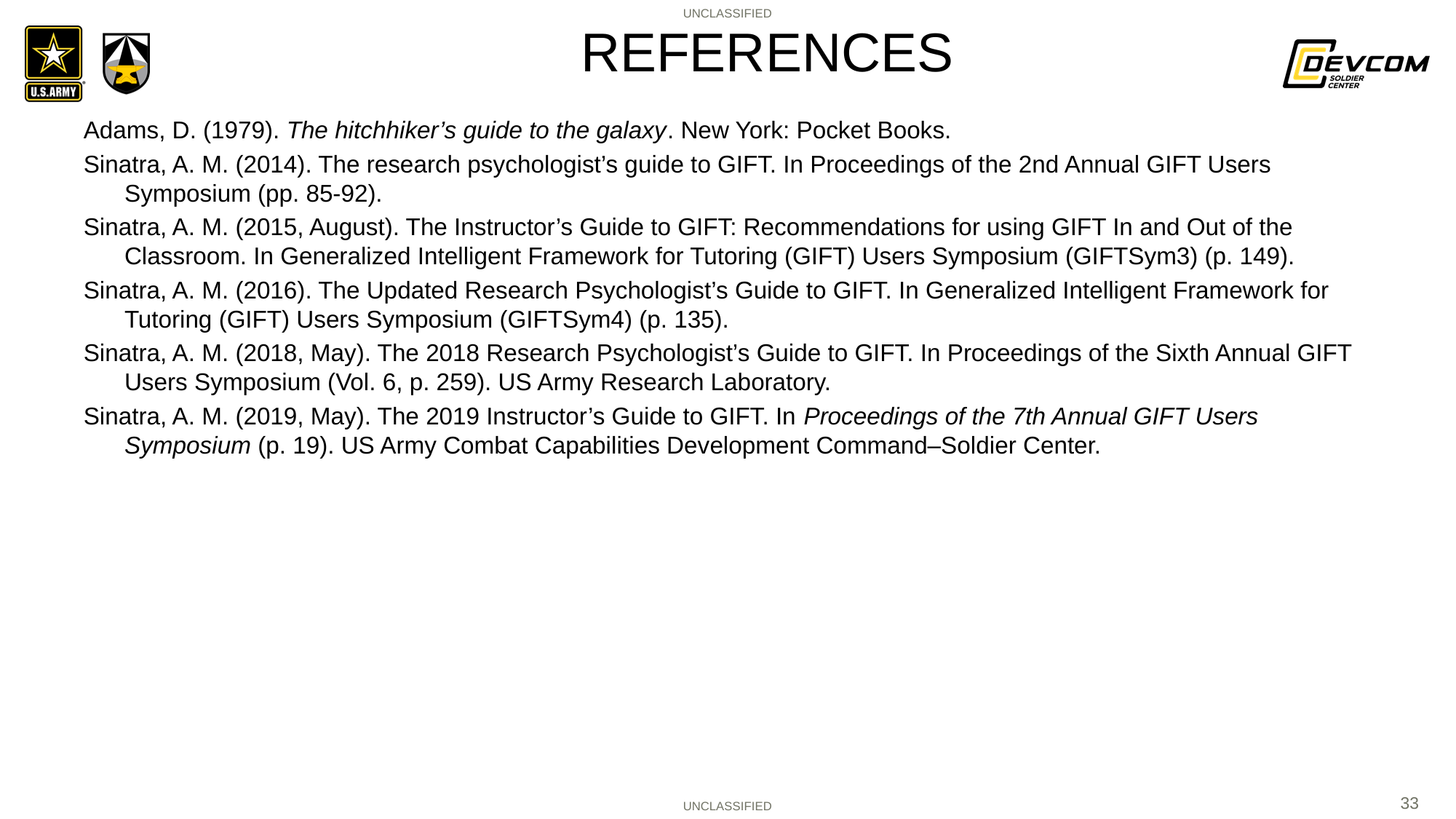

# REFERENCES
Adams, D. (1979). The hitchhiker’s guide to the galaxy. New York: Pocket Books.
Sinatra, A. M. (2014). The research psychologist’s guide to GIFT. In Proceedings of the 2nd Annual GIFT Users Symposium (pp. 85-92).
Sinatra, A. M. (2015, August). The Instructor’s Guide to GIFT: Recommendations for using GIFT In and Out of the Classroom. In Generalized Intelligent Framework for Tutoring (GIFT) Users Symposium (GIFTSym3) (p. 149).
Sinatra, A. M. (2016). The Updated Research Psychologist’s Guide to GIFT. In Generalized Intelligent Framework for Tutoring (GIFT) Users Symposium (GIFTSym4) (p. 135).
Sinatra, A. M. (2018, May). The 2018 Research Psychologist’s Guide to GIFT. In Proceedings of the Sixth Annual GIFT Users Symposium (Vol. 6, p. 259). US Army Research Laboratory.
Sinatra, A. M. (2019, May). The 2019 Instructor’s Guide to GIFT. In Proceedings of the 7th Annual GIFT Users Symposium (p. 19). US Army Combat Capabilities Development Command–Soldier Center.